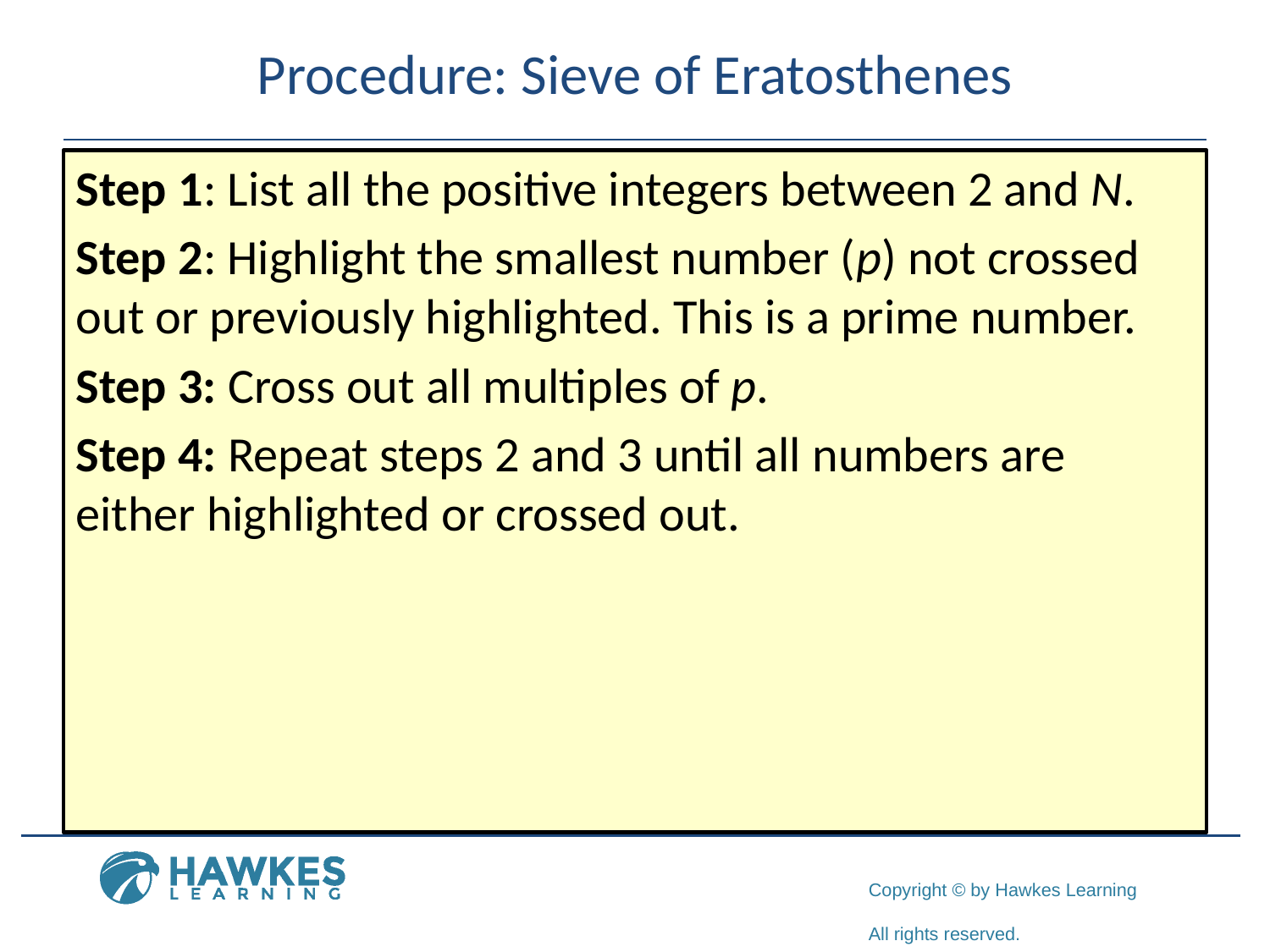

# Procedure: Sieve of Eratosthenes
Step 1: List all the positive integers between 2 and N.
Step 2: Highlight the smallest number (p) not crossed out or previously highlighted. This is a prime number.
Step 3: Cross out all multiples of p.
Step 4: Repeat steps 2 and 3 until all numbers are either highlighted or crossed out.